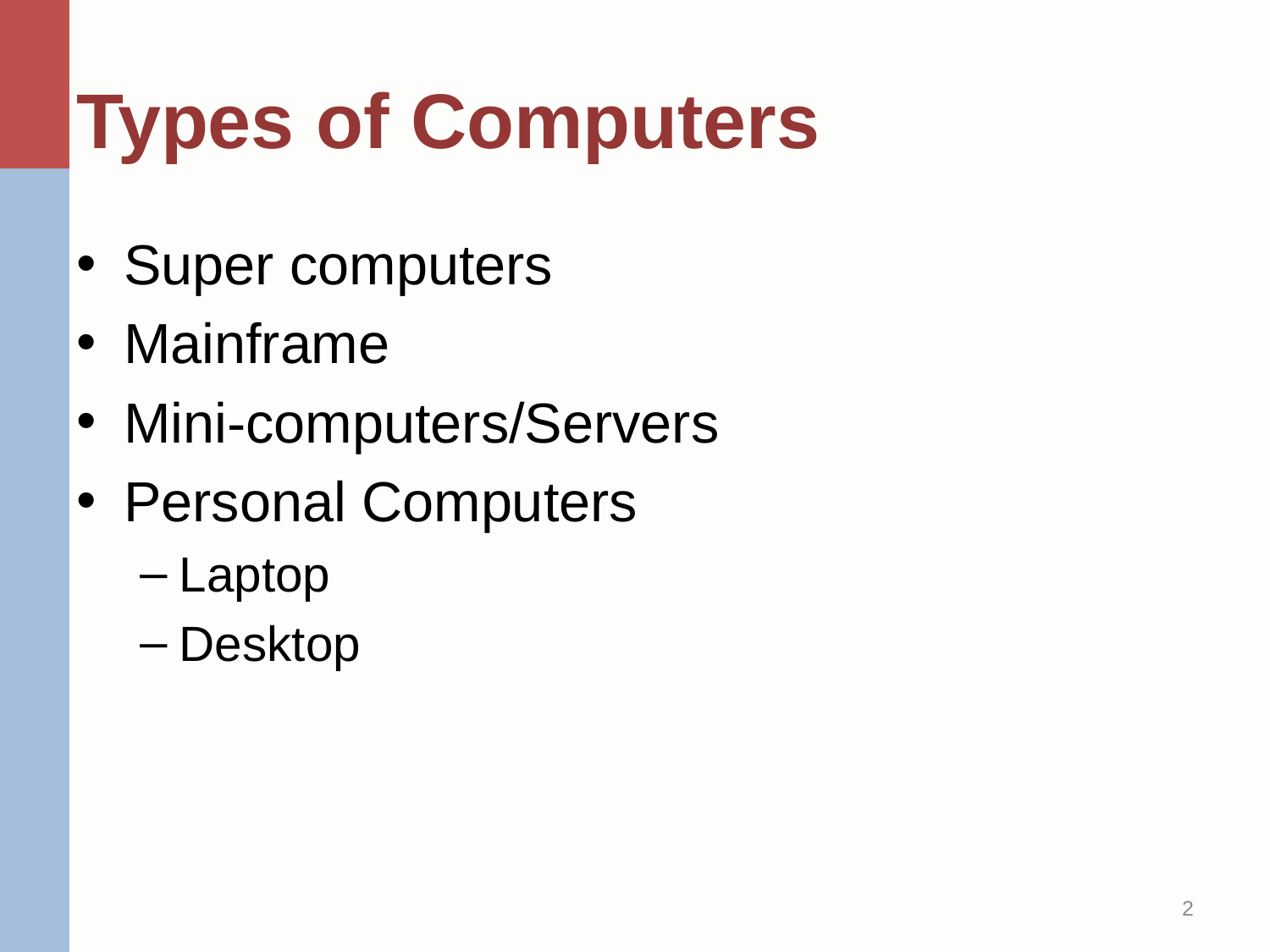

# Types of Computers
Super computers
Mainframe
Mini-computers/Servers
Personal Computers
Laptop
Desktop
2